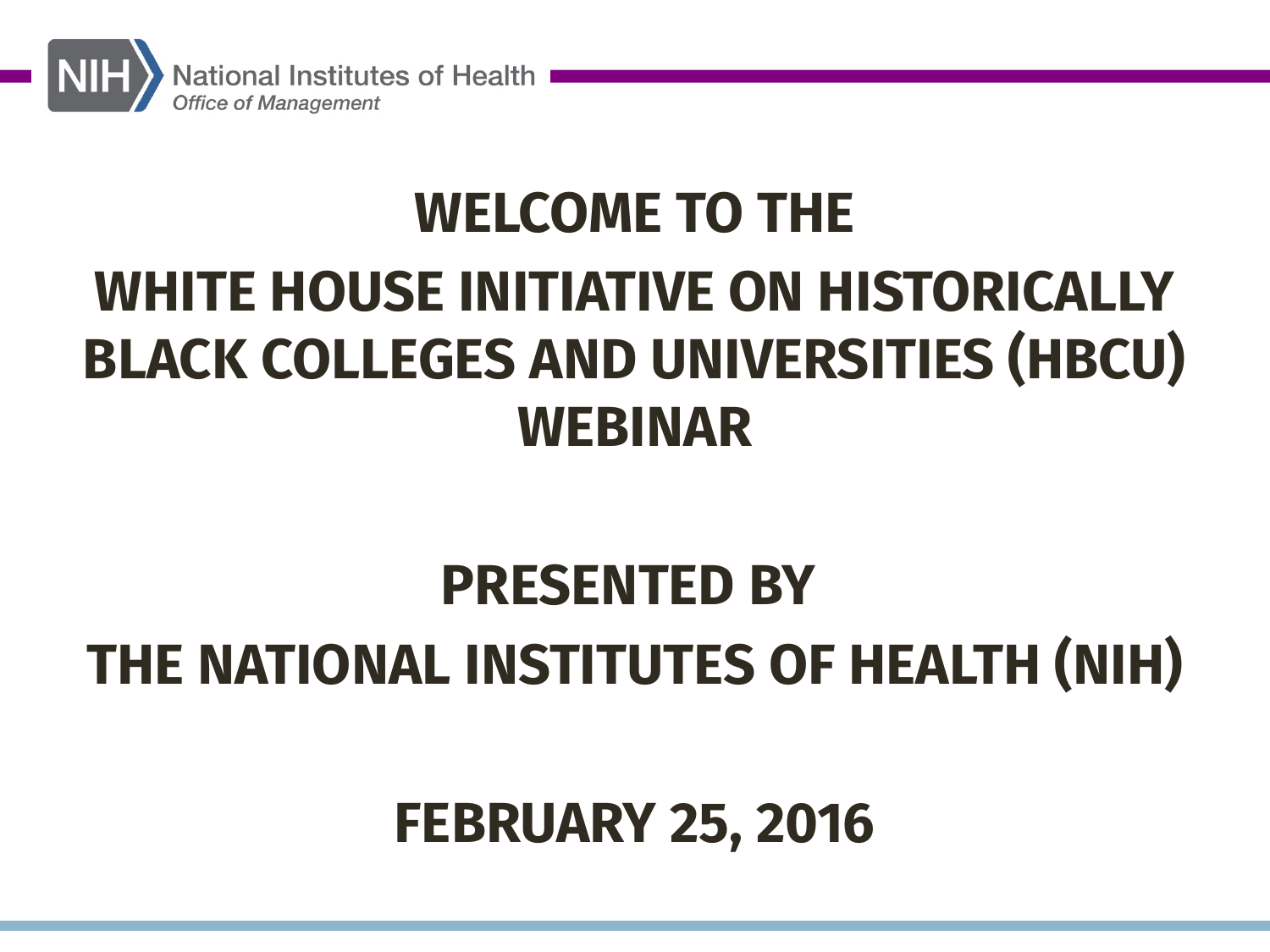

WELCOME TO THE
WHITE HOUSE INITIATIVE ON HISTORICALLY BLACK COLLEGES AND UNIVERSITIES (HBCU) WEBINAR

PRESENTED BY
THE NATIONAL INSTITUTES OF HEALTH (NIH)

FEBRUARY 25, 2016
#